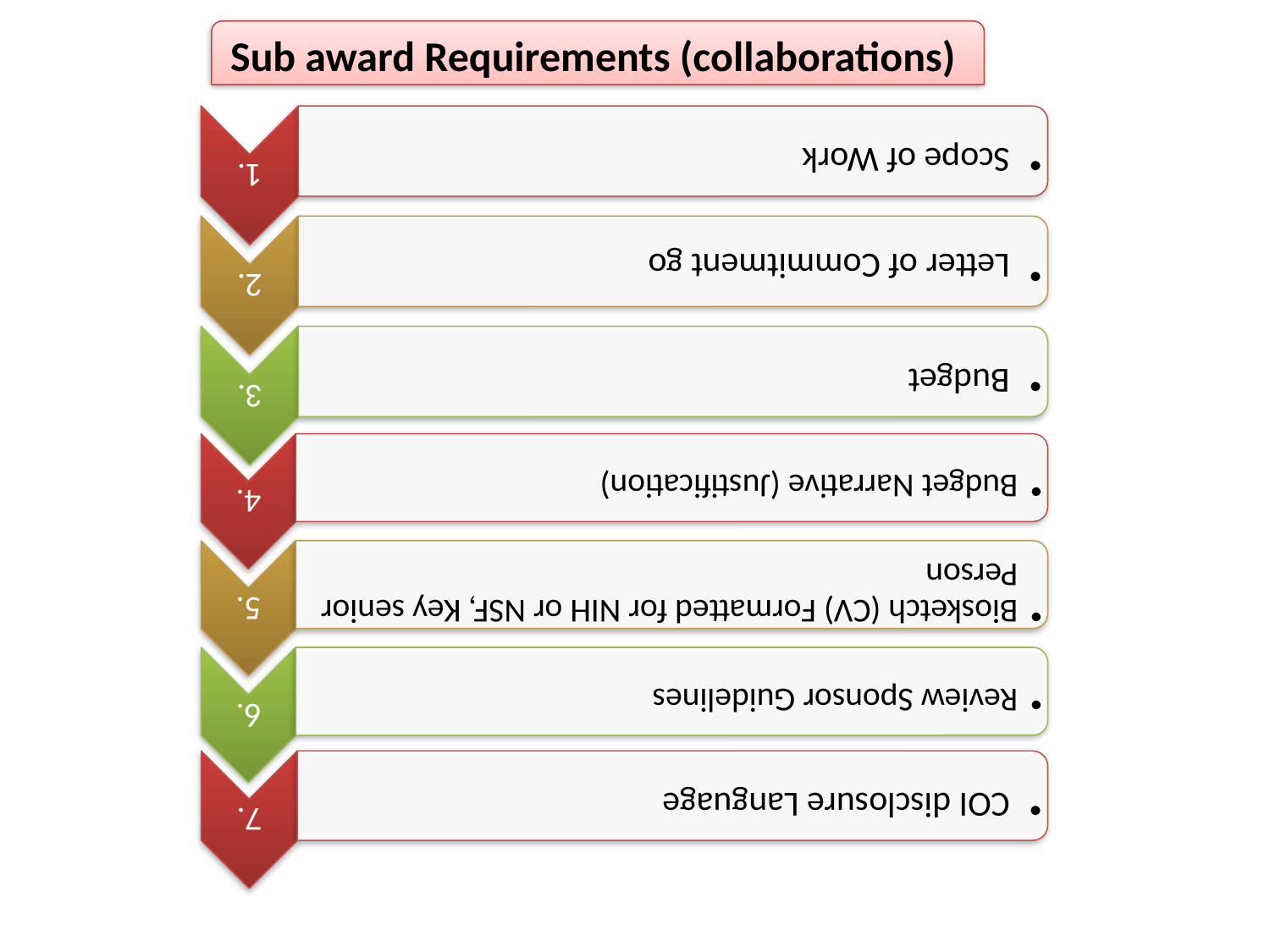

Sub award Requirements (collaborations)
1.
Scope of Work
2.
Letter of Commitment go
3.
Budget
4.
Budget Narrative (Justification)
5.
Biosketch (CV) Formatted for NIH or NSF, Key senior Person
6.
Review Sponsor Guidelines
7.
COI disclosure Language